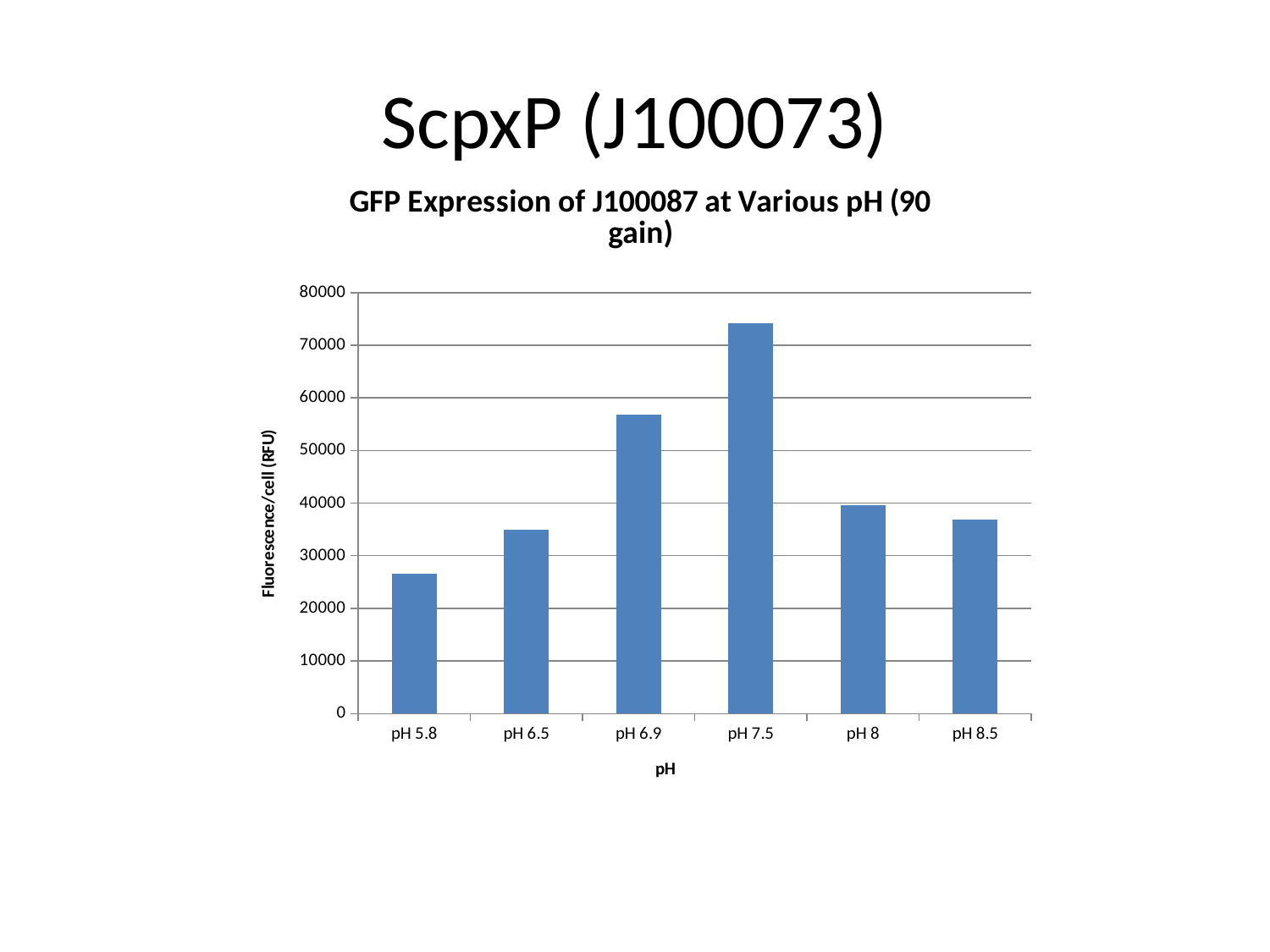

# ScpxP (J100073)

### Chart: GFP Expression of J100087 at Various pH (90 gain)

| Category |  |
|---|---|
| pH 5.8 | 26571.434402117986 |
| pH 6.5 | 34877.206028905544 |
| pH 6.9 | 56769.1926054867 |
| pH 7.5 | 74128.0262189809 |
| pH 8 | 39648.11947300846 |
| pH 8.5 | 36902.53854332802 |